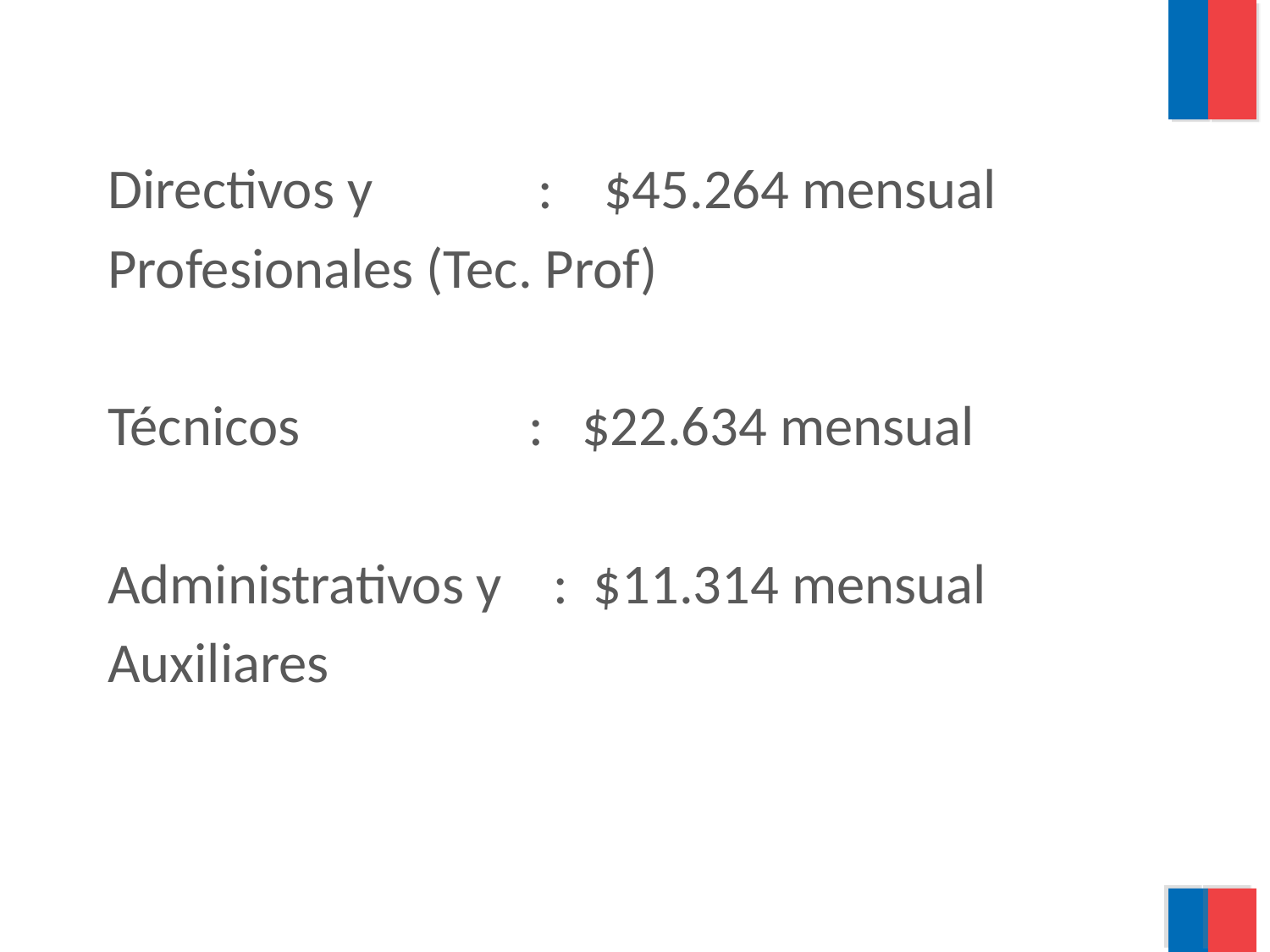

Directivos y             :    $45.264 mensual
Profesionales (Tec. Prof)

Técnicos                  :   $22.634 mensual

Administrativos y    :  $11.314 mensual
Auxiliares